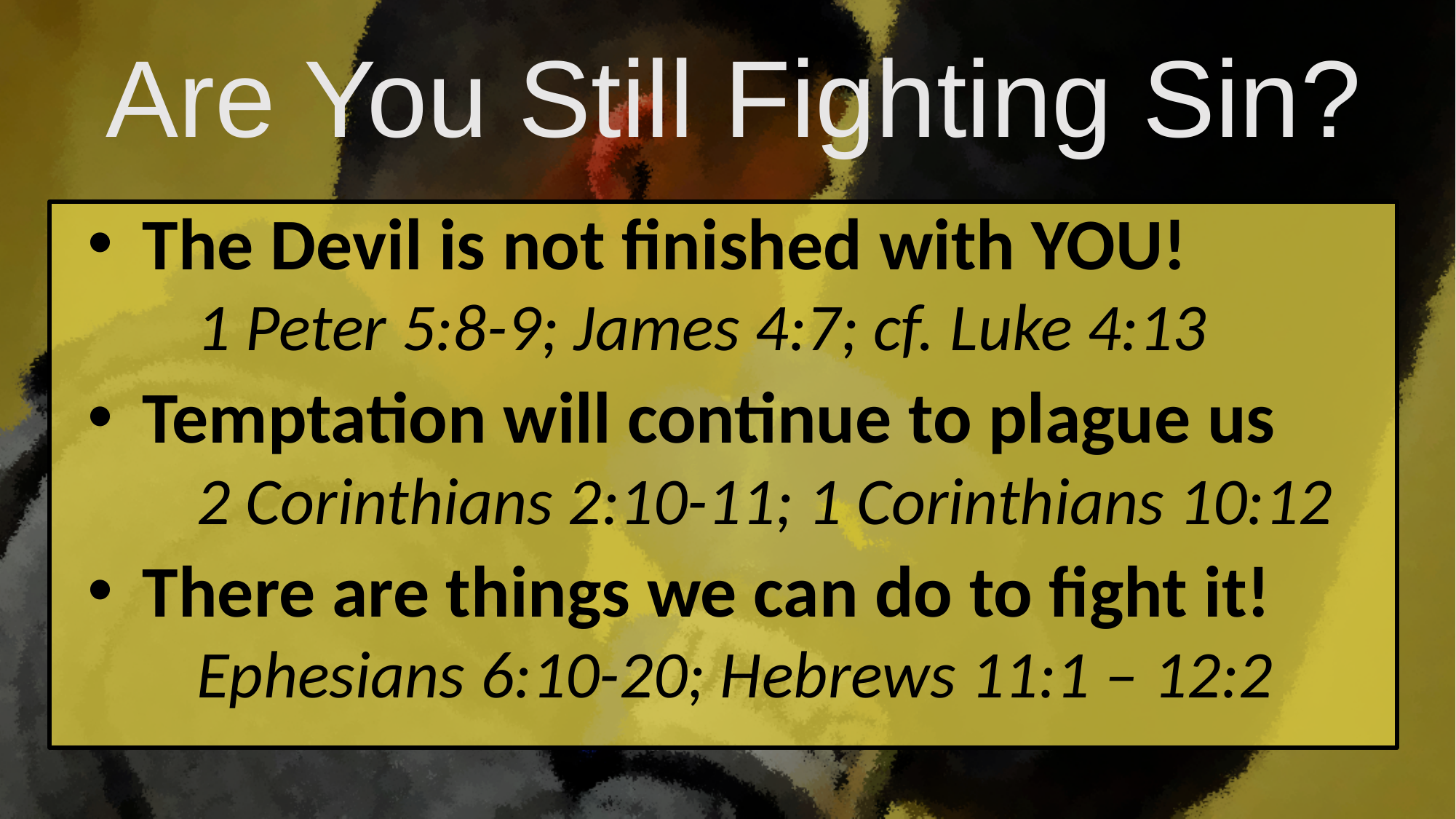

# Are You Still Fighting Sin?
The Devil is not finished with YOU!
1 Peter 5:8-9; James 4:7; cf. Luke 4:13
Temptation will continue to plague us
2 Corinthians 2:10-11; 1 Corinthians 10:12
There are things we can do to fight it!
Ephesians 6:10-20; Hebrews 11:1 – 12:2